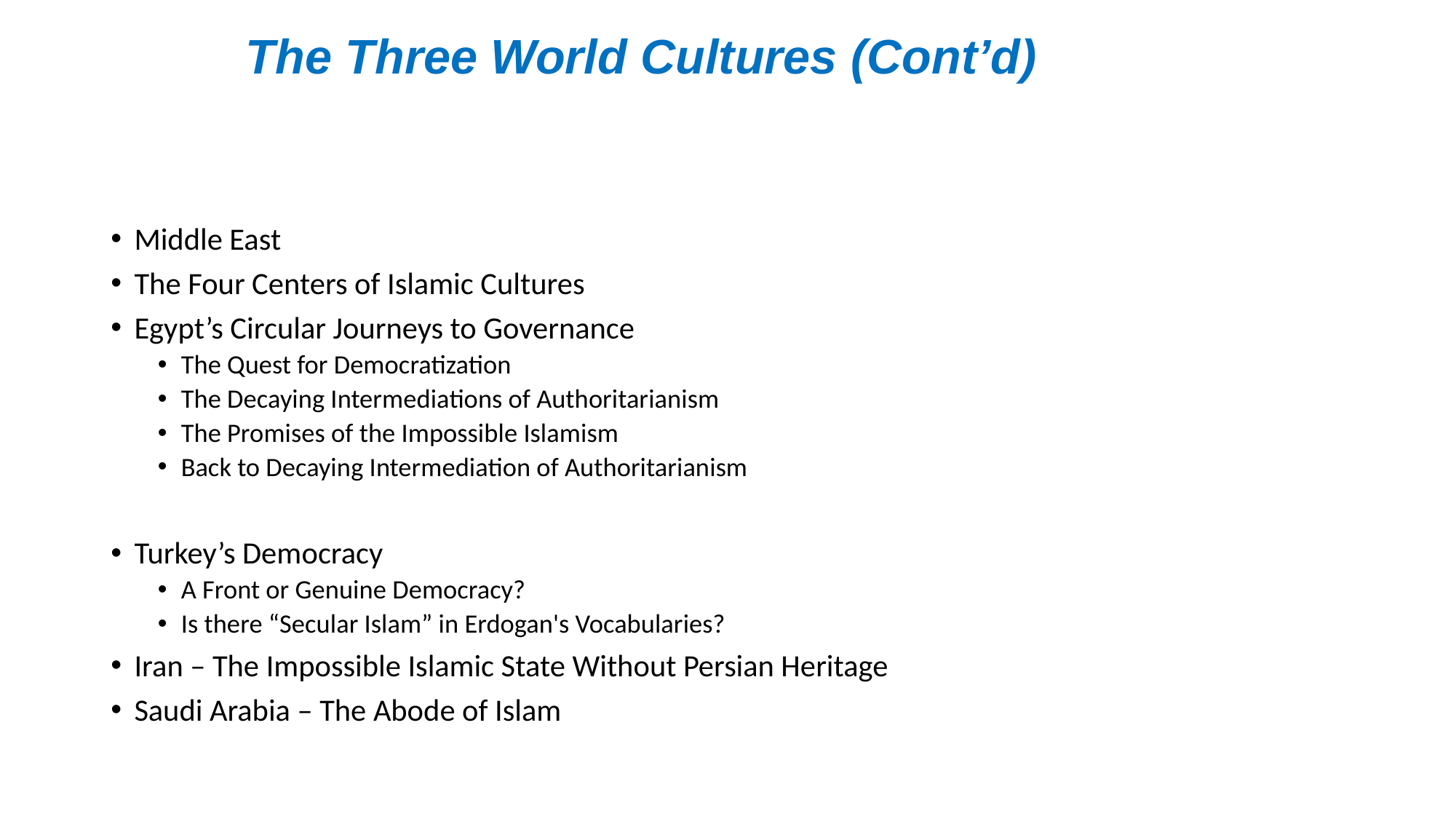

# The Three World Cultures (Cont’d)
Middle East
The Four Centers of Islamic Cultures
Egypt’s Circular Journeys to Governance
The Quest for Democratization
The Decaying Intermediations of Authoritarianism
The Promises of the Impossible Islamism
Back to Decaying Intermediation of Authoritarianism

Turkey’s Democracy
A Front or Genuine Democracy?
Is there “Secular Islam” in Erdogan's Vocabularies?
Iran – The Impossible Islamic State Without Persian Heritage
Saudi Arabia – The Abode of Islam